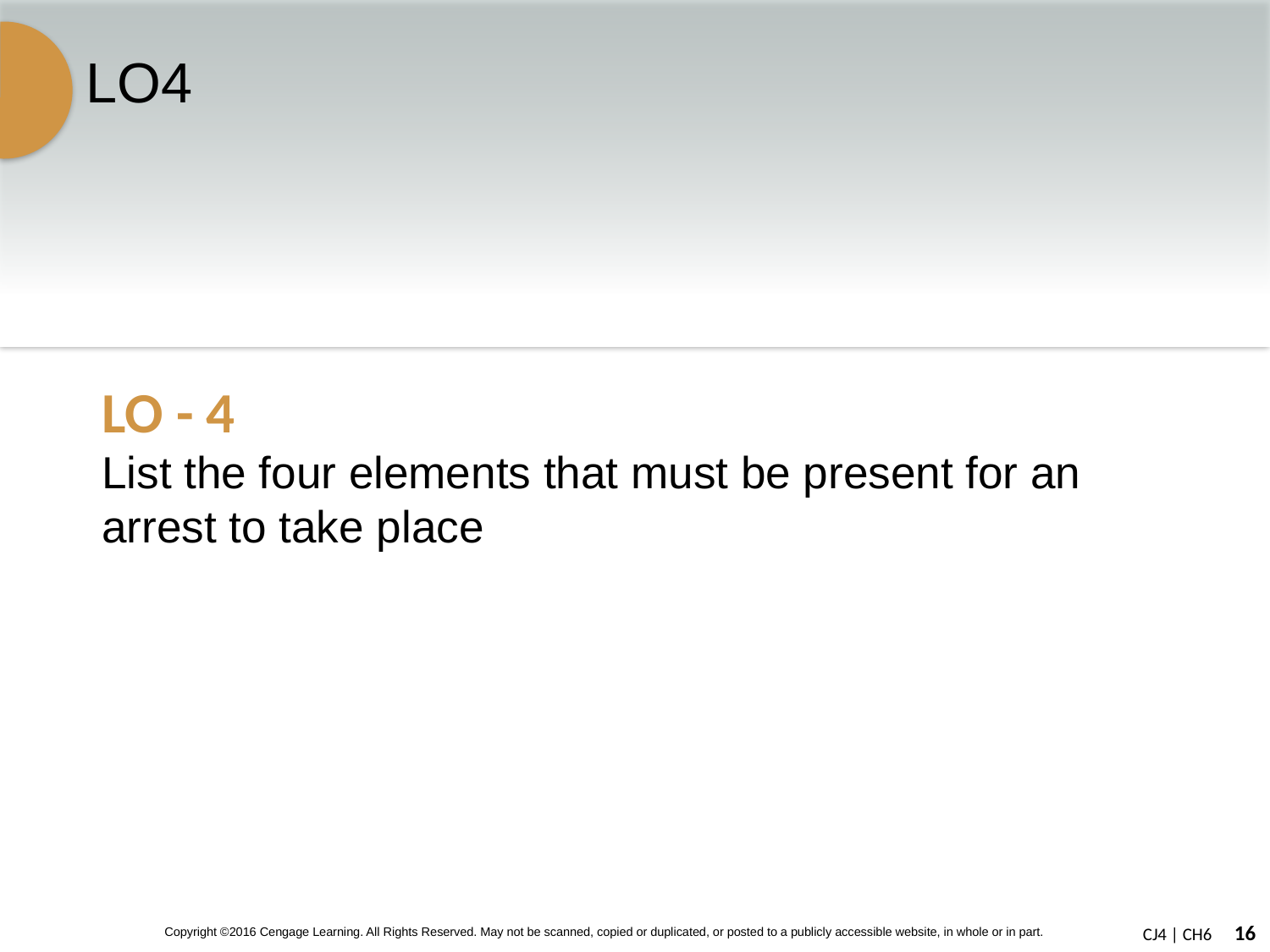

# LO4
LO - 4
List the four elements that must be present for an arrest to take place